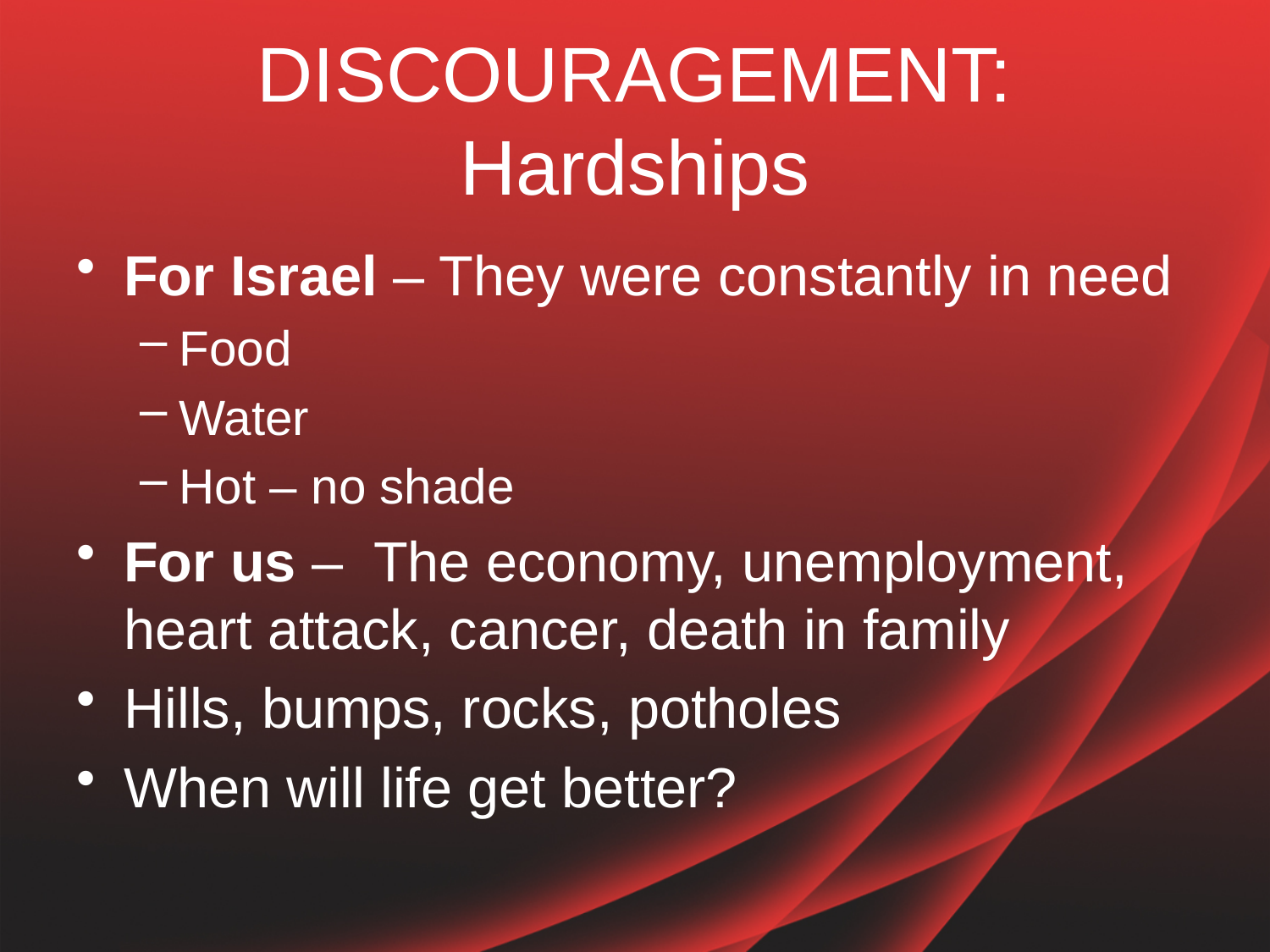

# DISCOURAGEMENT: Hardships
For Israel – They were constantly in need
Food
Water
Hot – no shade
For us –  The economy, unemployment, heart attack, cancer, death in family
Hills, bumps, rocks, potholes
When will life get better?